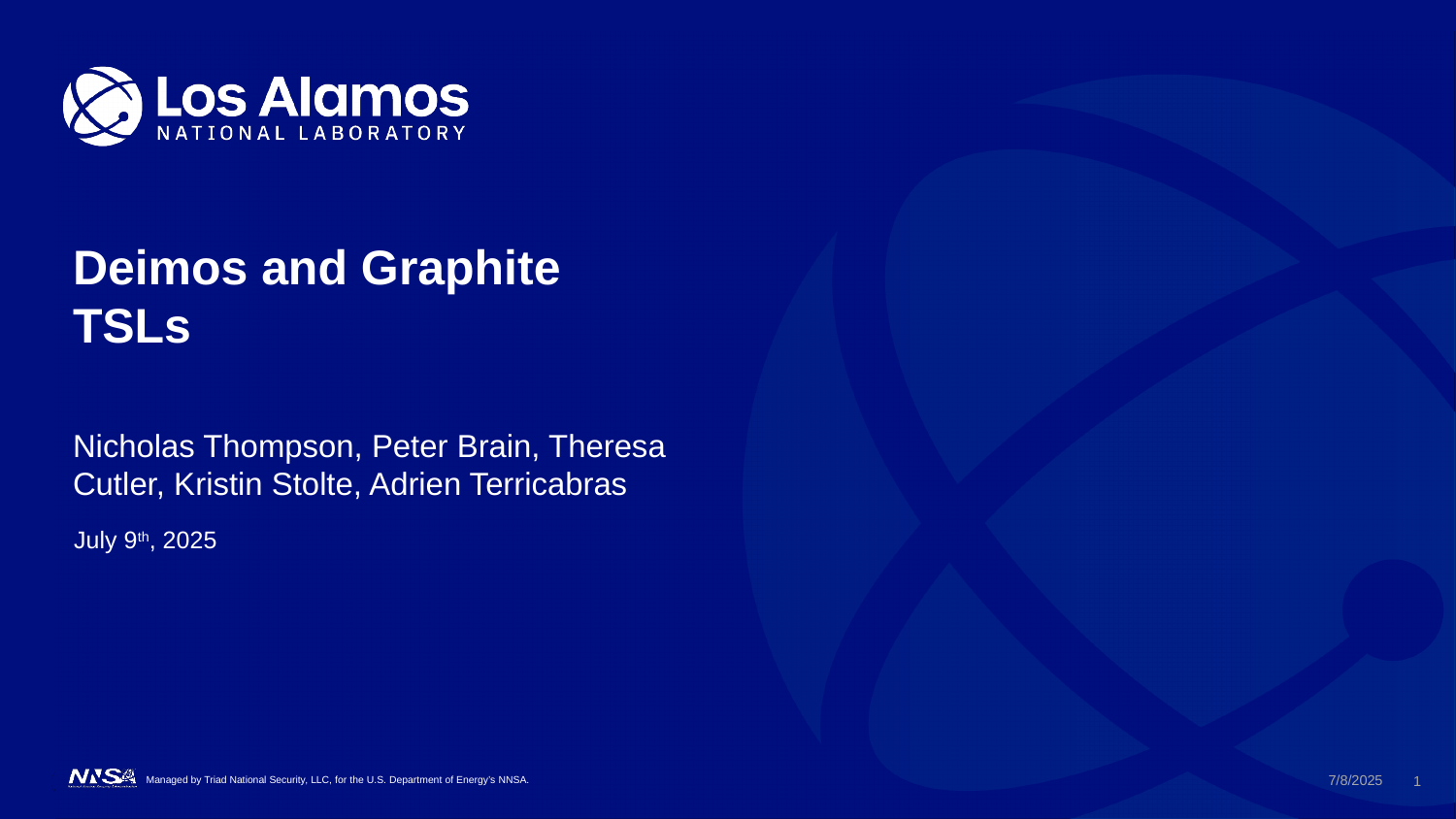

# Deimos and Graphite TSLs
Nicholas Thompson, Peter Brain, Theresa Cutler, Kristin Stolte, Adrien Terricabras
July 9th, 2025